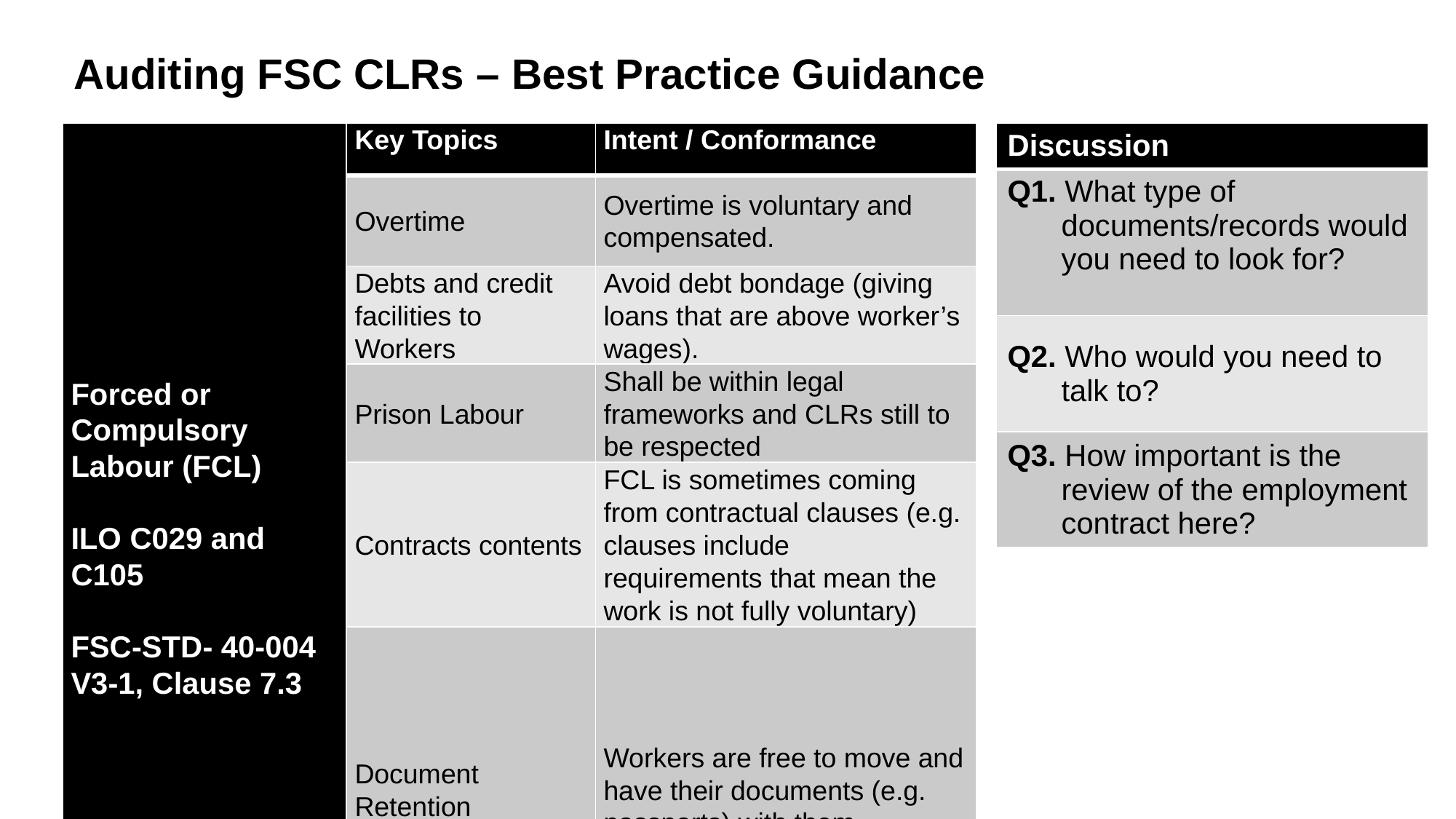

Auditing FSC CLRs – Best Practice Guidance
| Forced or Compulsory Labour (FCL) ILO C029 and C105 FSC-STD- 40-004 V3-1, Clause 7.3 | Key Topics | Intent / Conformance |
| --- | --- | --- |
|  | Overtime | Overtime is voluntary and compensated. |
|  | Debts and credit facilities to Workers | Avoid debt bondage (giving loans that are above worker’s wages). |
|  | Prison Labour | Shall be within legal frameworks and CLRs still to be respected |
|  | Contracts contents | FCL is sometimes coming from contractual clauses (e.g. clauses include requirements that mean the work is not fully voluntary) |
|  | Document Retention | Workers are free to move and have their documents (e.g. passports) with them |
| Discussion |
| --- |
| Q1. What type of documents/records would you need to look for? |
| Q2. Who would you need to talk to? |
| Q3. How important is the review of the employment contract here? |